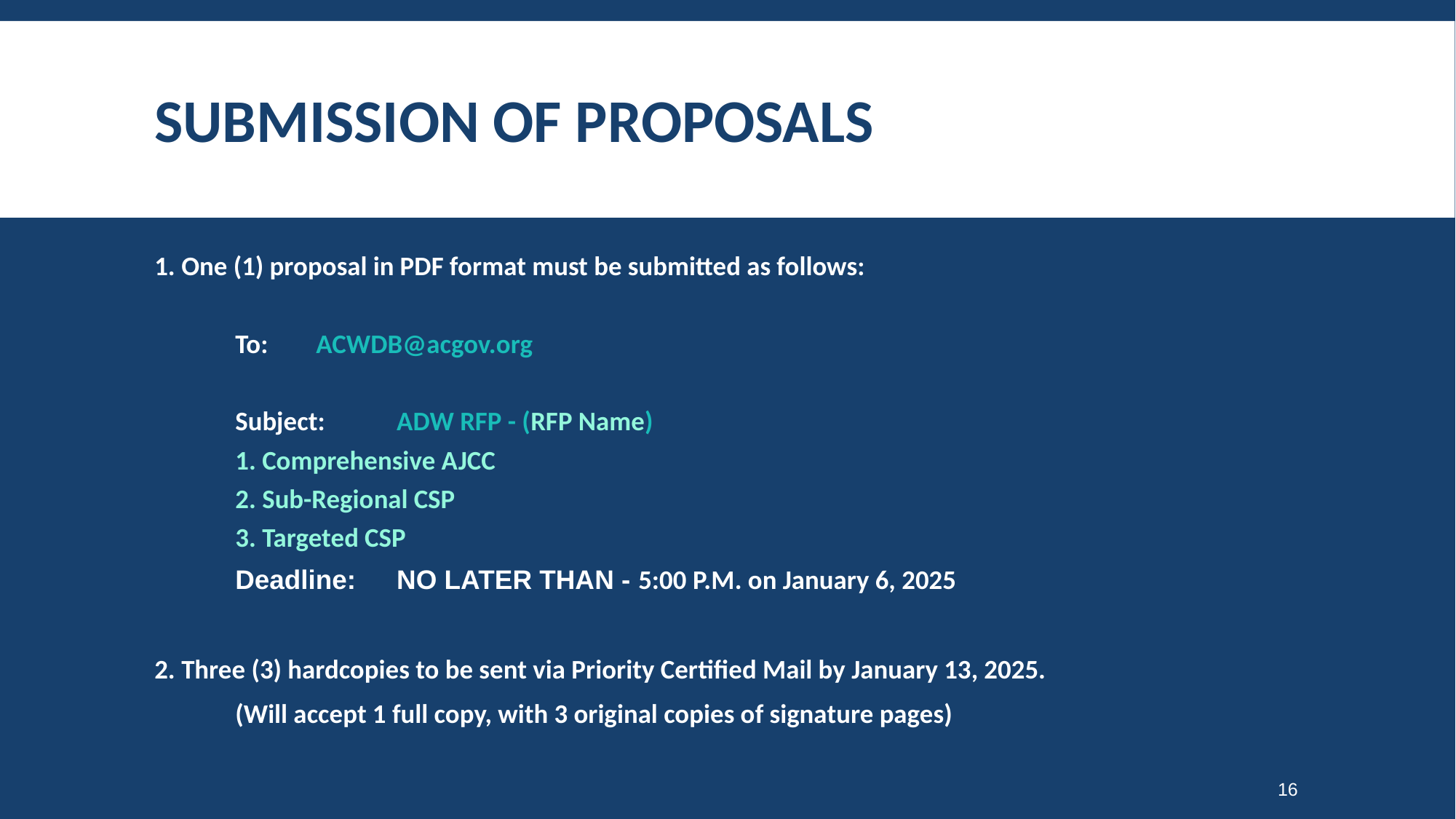

# Submission of proposals
1. One (1) proposal in PDF format must be submitted as follows:

	To:  		ACWDB@acgov.org

	Subject: 	ADW RFP - (RFP Name)
			1. Comprehensive AJCC
			2. Sub-Regional CSP
			3. Targeted CSP
	Deadline:	NO LATER THAN - 5:00 p.m. on January 6, 2025

2. Three (3) hardcopies to be sent via Priority Certified Mail by January 13, 2025.
	(Will accept 1 full copy, with 3 original copies of signature pages)

16